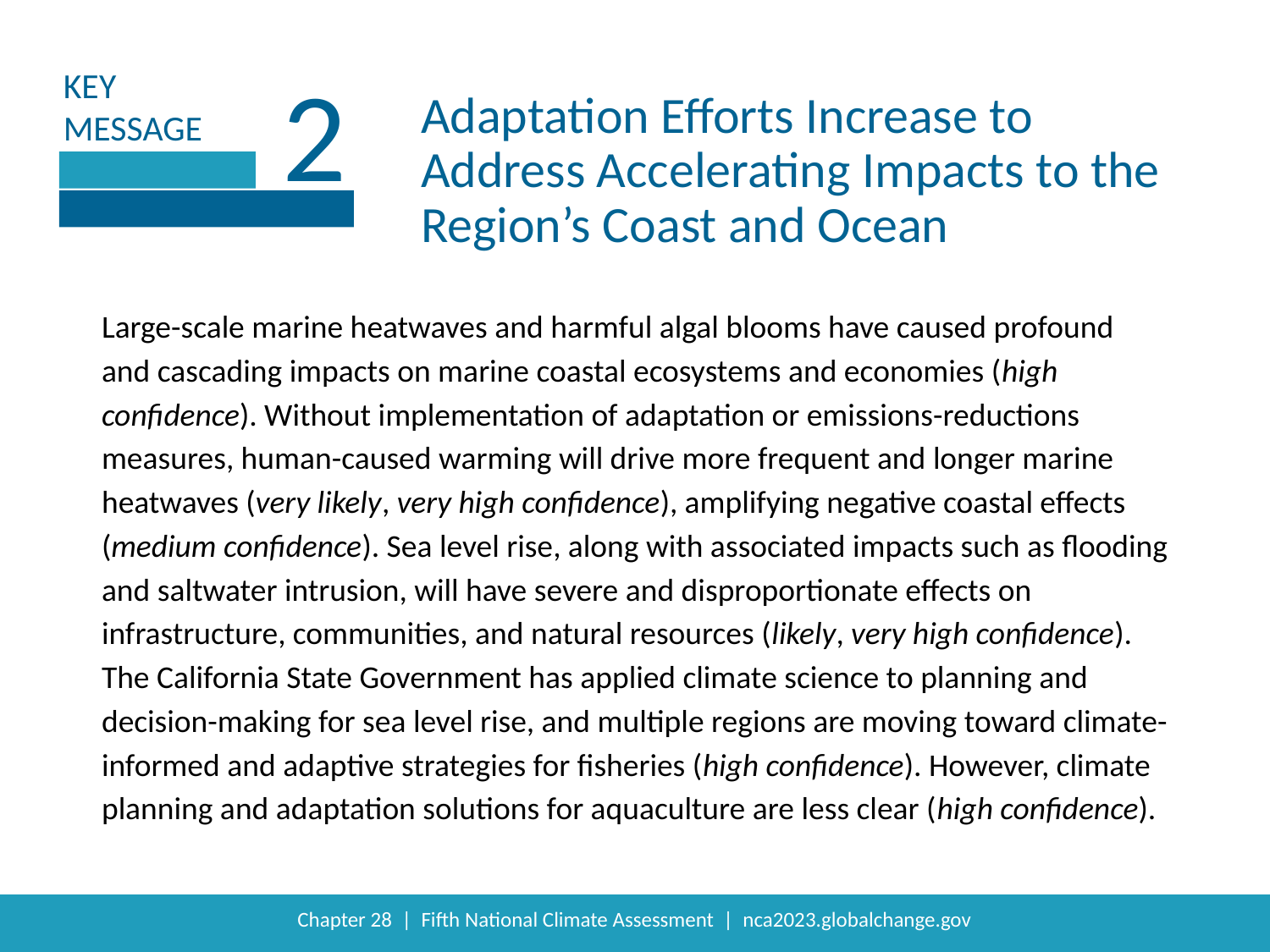

2
Adaptation Efforts Increase to Address Accelerating Impacts to the Region’s Coast and Ocean
Large-scale marine heatwaves and harmful algal blooms have caused profound and cascading impacts on marine coastal ecosystems and economies (high confidence). Without implementation of adaptation or emissions-reductions measures, human-caused warming will drive more frequent and longer marine heatwaves (very likely, very high confidence), amplifying negative coastal effects (medium confidence). Sea level rise, along with associated impacts such as flooding and saltwater intrusion, will have severe and disproportionate effects on infrastructure, communities, and natural resources (likely, very high confidence). The California State Government has applied climate science to planning and decision-making for sea level rise, and multiple regions are moving toward climate-informed and adaptive strategies for fisheries (high confidence). However, climate planning and adaptation solutions for aquaculture are less clear (high confidence).